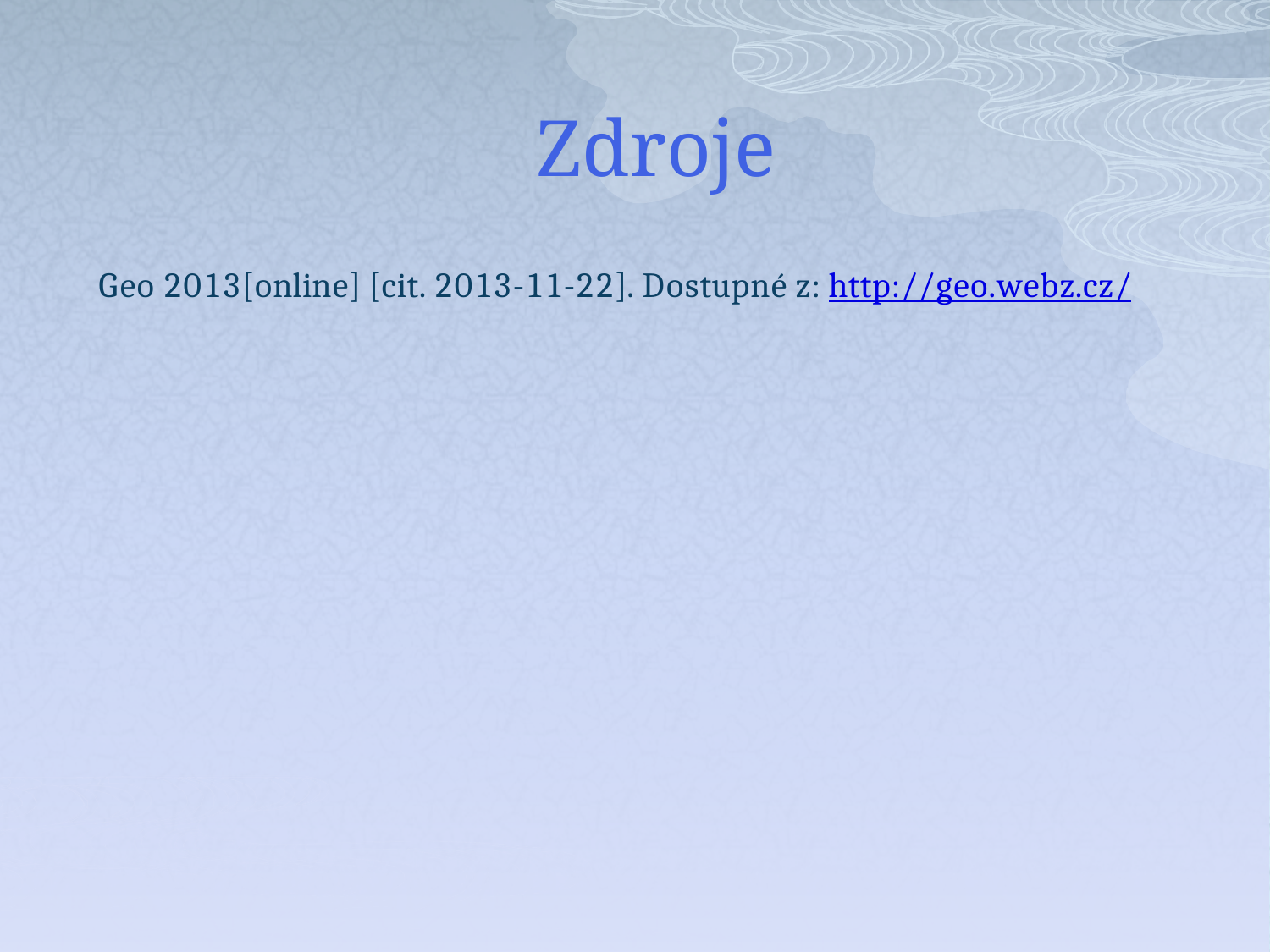

# Zdroje
Geo 2013[online] [cit. 2013-11-22]. Dostupné z: http://geo.webz.cz/